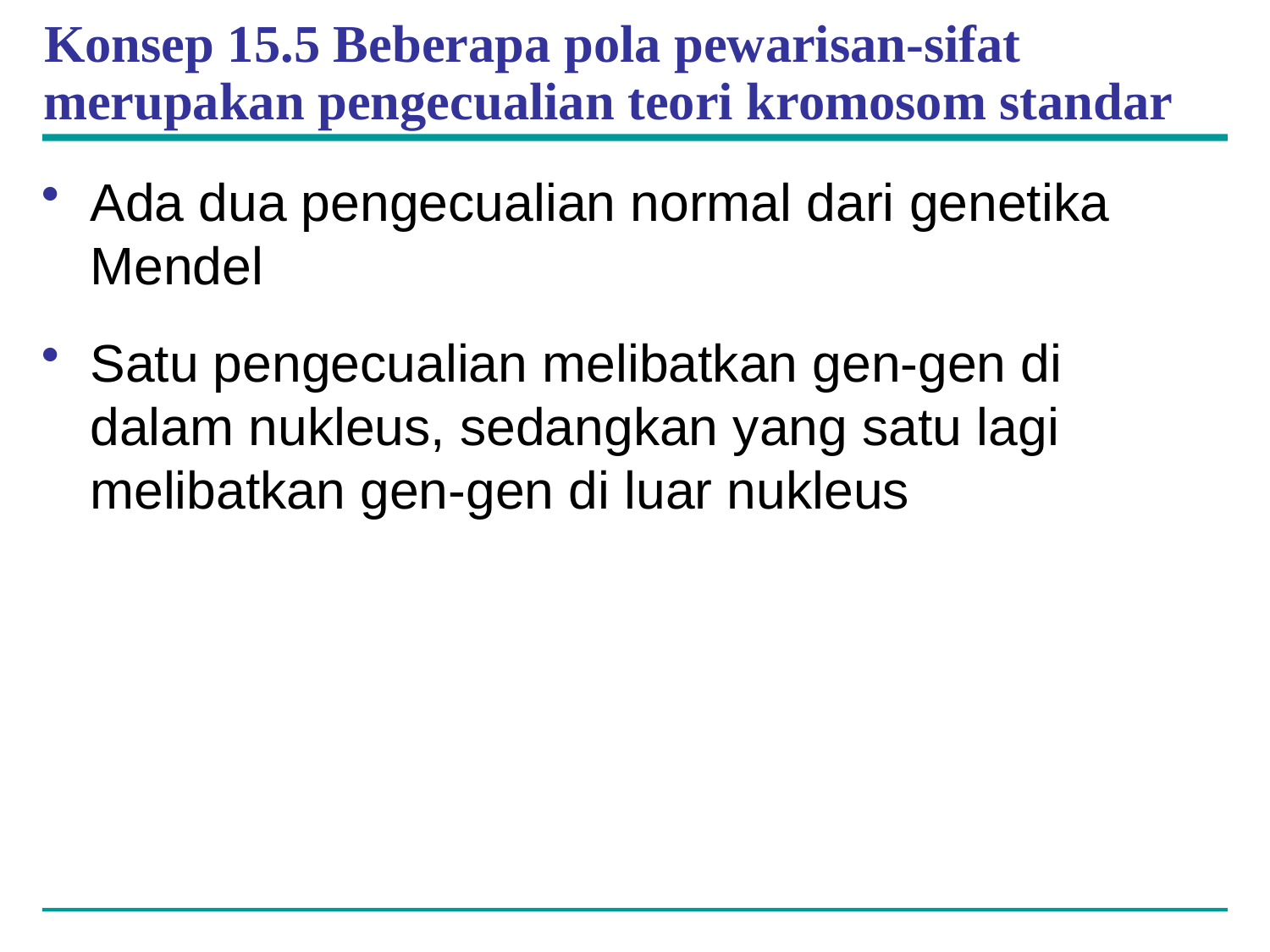

# Konsep 15.5 Beberapa pola pewarisan-sifat merupakan pengecualian teori kromosom standar

Ada dua pengecualian normal dari genetika Mendel
Satu pengecualian melibatkan gen-gen di dalam nukleus, sedangkan yang satu lagi melibatkan gen-gen di luar nukleus